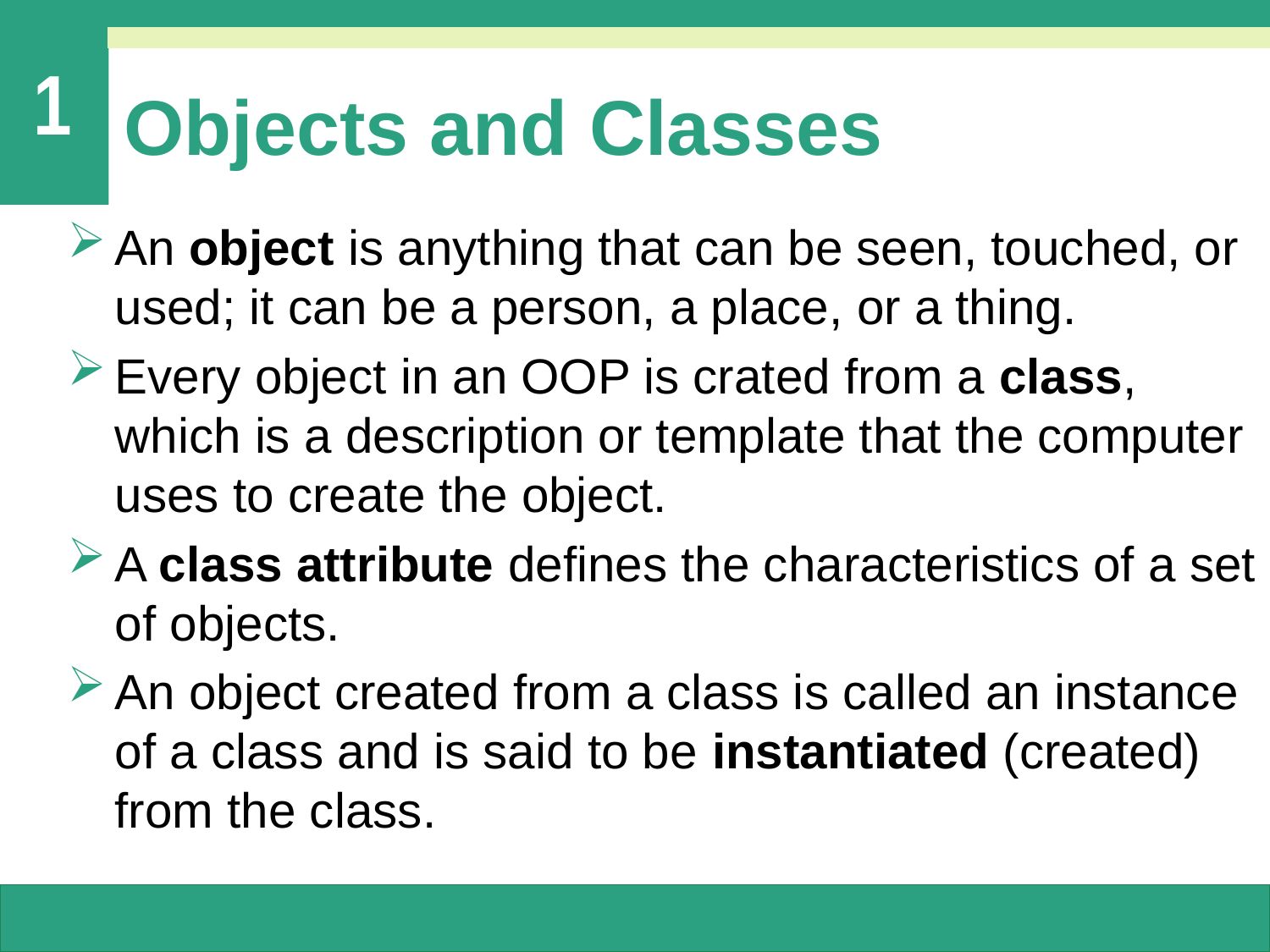

# Objects and Classes
An object is anything that can be seen, touched, or used; it can be a person, a place, or a thing.
Every object in an OOP is crated from a class, which is a description or template that the computer uses to create the object.
A class attribute defines the characteristics of a set of objects.
An object created from a class is called an instance of a class and is said to be instantiated (created) from the class.